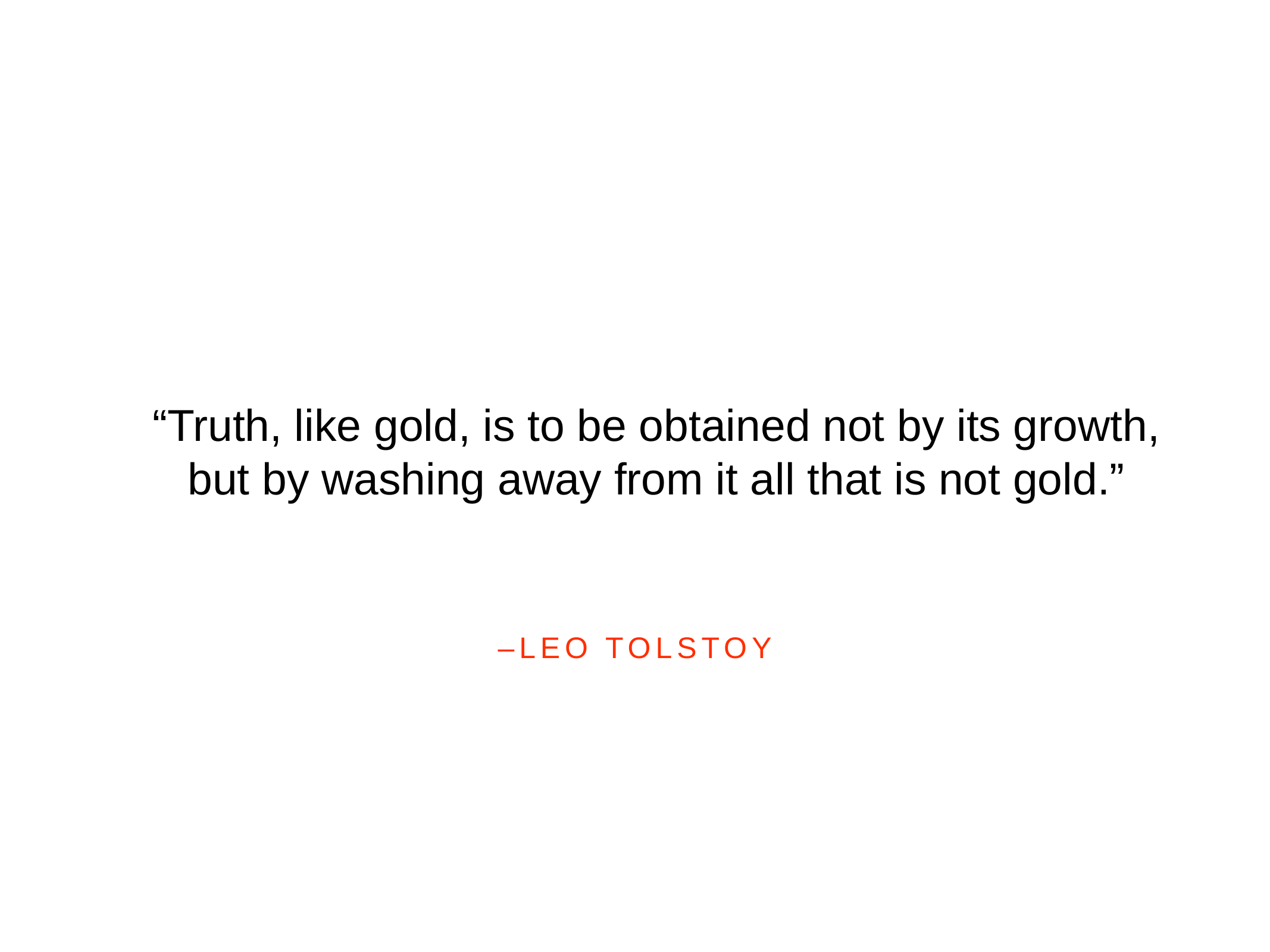

“Truth, like gold, is to be obtained not by its growth, but by washing away from it all that is not gold.”
–Leo tolstoy